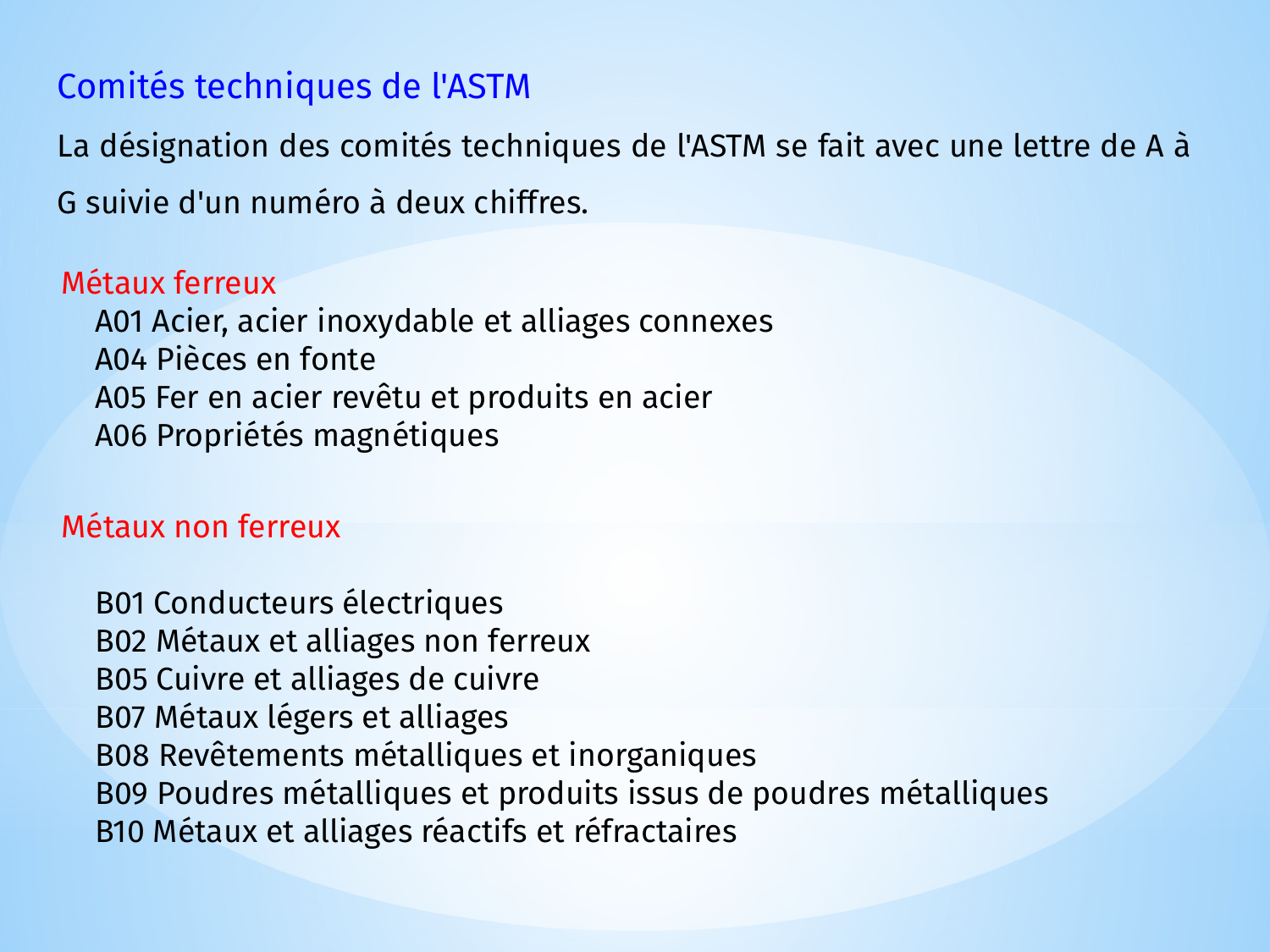

Comités techniques de l'ASTM
La désignation des comités techniques de l'ASTM se fait avec une lettre de A à G suivie d'un numéro à deux chiffres.
Métaux ferreux
    A01 Acier, acier inoxydable et alliages connexes
    A04 Pièces en fonte
    A05 Fer en acier revêtu et produits en acier
    A06 Propriétés magnétiques

Métaux non ferreux

    B01 Conducteurs électriques
    B02 Métaux et alliages non ferreux
    B05 Cuivre et alliages de cuivre
    B07 Métaux légers et alliages
    B08 Revêtements métalliques et inorganiques
    B09 Poudres métalliques et produits issus de poudres métalliques
    B10 Métaux et alliages réactifs et réfractaires